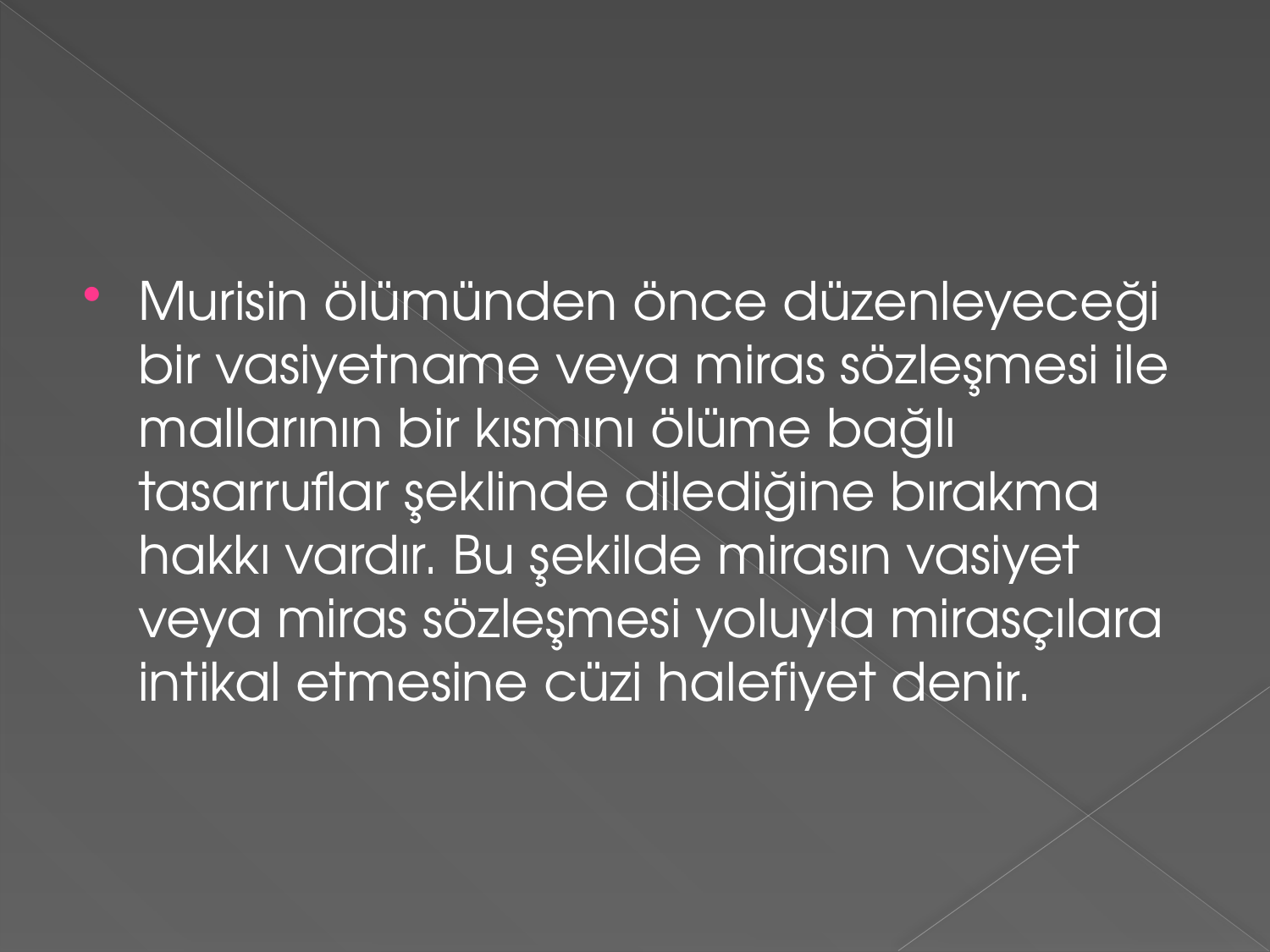

#
Murisin ölümünden önce düzenleyeceği bir vasiyetname veya miras sözleşmesi ile mallarının bir kısmını ölüme bağlı tasarruflar şeklinde dilediğine bırakma hakkı vardır. Bu şekilde mirasın vasiyet veya miras sözleşmesi yoluyla mirasçılara intikal etmesine cüzi halefiyet denir.